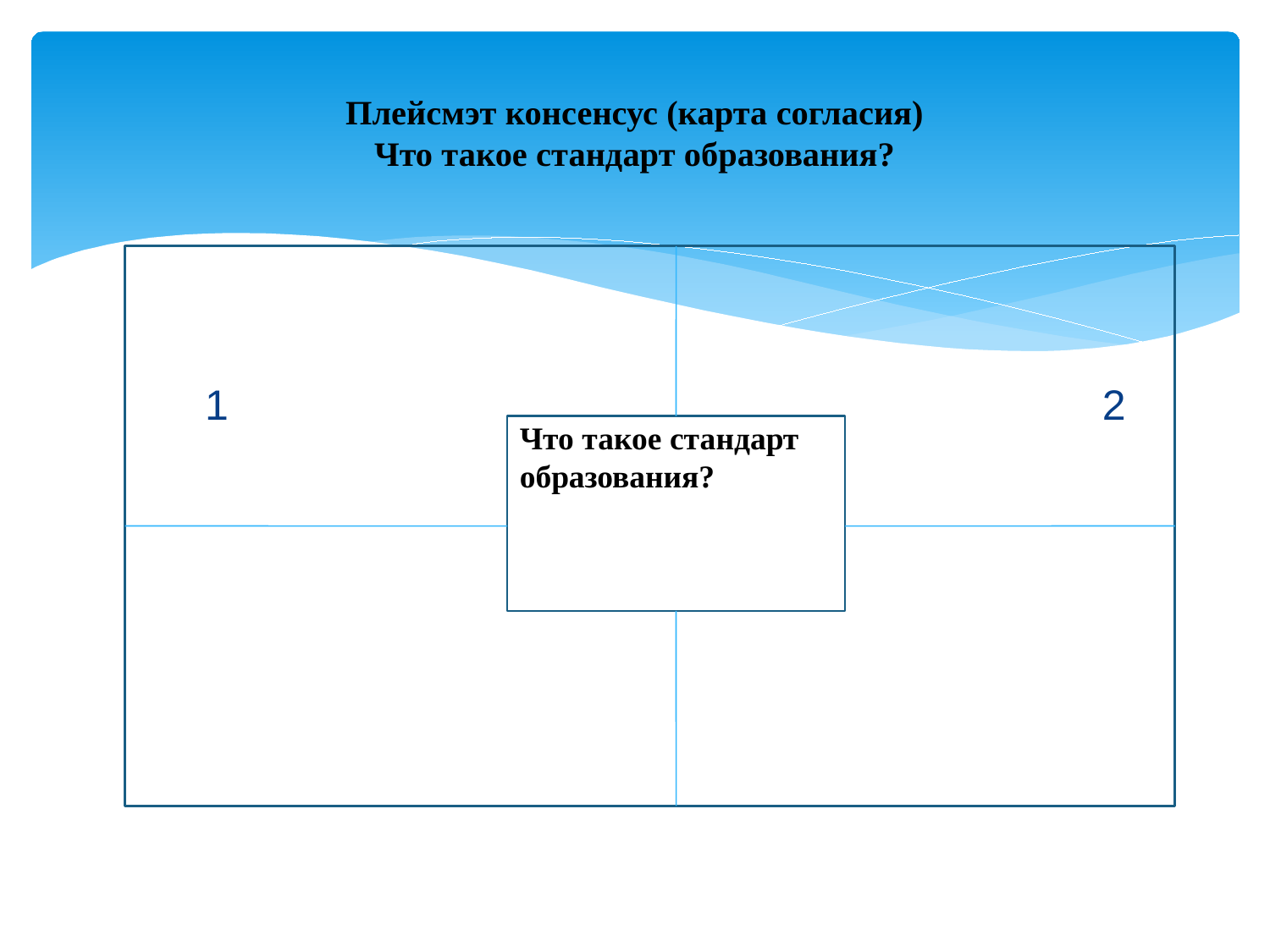

# Плейсмэт консенсус (карта согласия) Что такое стандарт образования?

      1                                                                          2
Что такое стандарт образования?